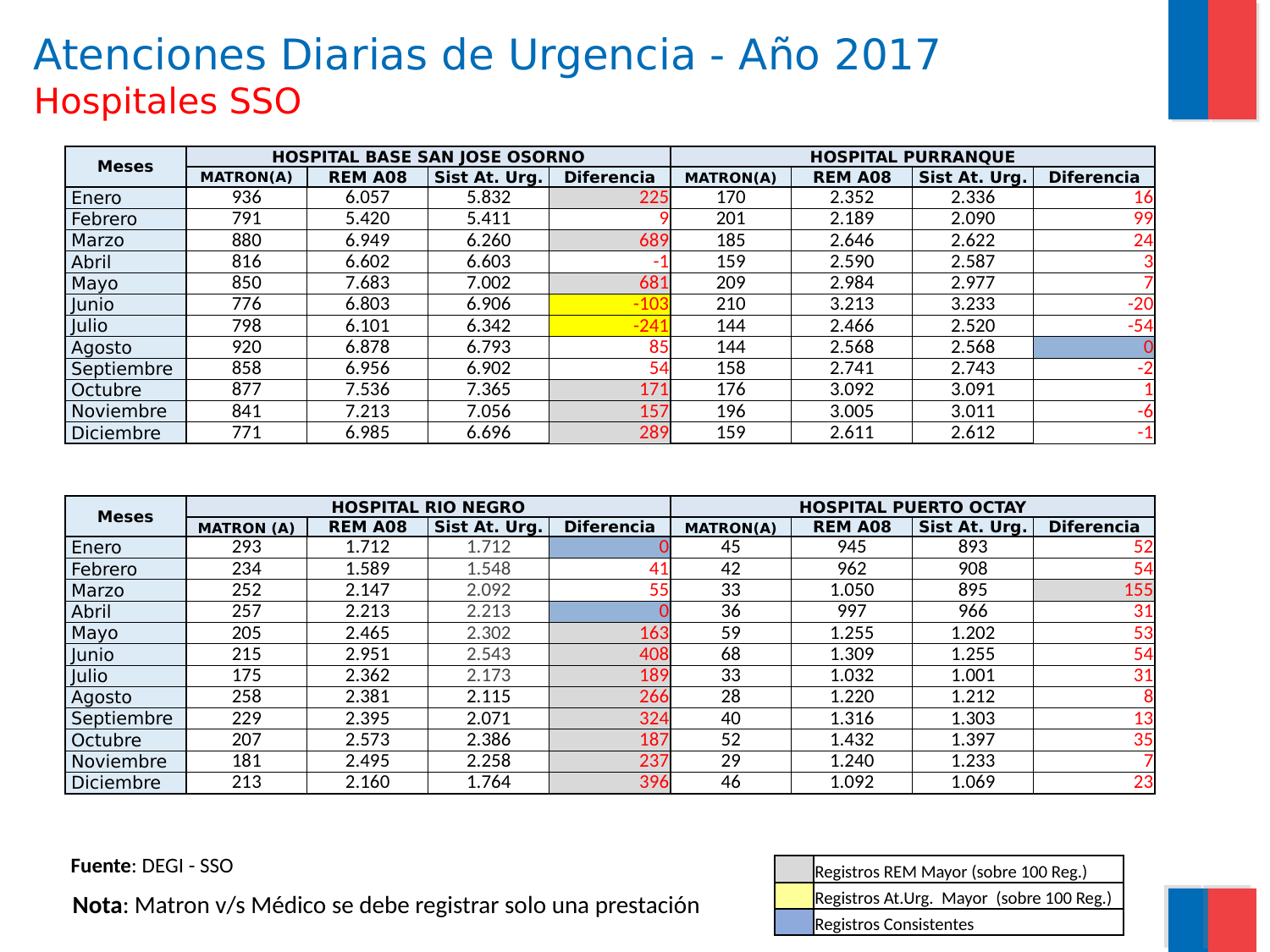

# Atenciones Diarias de Urgencia - Año 2017 Hospitales SSO
| Meses | HOSPITAL BASE SAN JOSE OSORNO |  |  |  | HOSPITAL PURRANQUE |  |  |  |
| --- | --- | --- | --- | --- | --- | --- | --- | --- |
|  | MATRON(A) | REM A08 | Sist At. Urg. | Diferencia | MATRON(A) | REM A08 | Sist At. Urg. | Diferencia |
| Enero | 936 | 6.057 | 5.832 | 225 | 170 | 2.352 | 2.336 | 16 |
| Febrero | 791 | 5.420 | 5.411 | 9 | 201 | 2.189 | 2.090 | 99 |
| Marzo | 880 | 6.949 | 6.260 | 689 | 185 | 2.646 | 2.622 | 24 |
| Abril | 816 | 6.602 | 6.603 | -1 | 159 | 2.590 | 2.587 | 3 |
| Mayo | 850 | 7.683 | 7.002 | 681 | 209 | 2.984 | 2.977 | 7 |
| Junio | 776 | 6.803 | 6.906 | -103 | 210 | 3.213 | 3.233 | -20 |
| Julio | 798 | 6.101 | 6.342 | -241 | 144 | 2.466 | 2.520 | -54 |
| Agosto | 920 | 6.878 | 6.793 | 85 | 144 | 2.568 | 2.568 | 0 |
| Septiembre | 858 | 6.956 | 6.902 | 54 | 158 | 2.741 | 2.743 | -2 |
| Octubre | 877 | 7.536 | 7.365 | 171 | 176 | 3.092 | 3.091 | 1 |
| Noviembre | 841 | 7.213 | 7.056 | 157 | 196 | 3.005 | 3.011 | -6 |
| Diciembre | 771 | 6.985 | 6.696 | 289 | 159 | 2.611 | 2.612 | -1 |
| Meses | HOSPITAL RIO NEGRO |  |  |  | HOSPITAL PUERTO OCTAY |  |  |  |
| --- | --- | --- | --- | --- | --- | --- | --- | --- |
|  | MATRON (A) | REM A08 | Sist At. Urg. | Diferencia | MATRON(A) | REM A08 | Sist At. Urg. | Diferencia |
| Enero | 293 | 1.712 | 1.712 | 0 | 45 | 945 | 893 | 52 |
| Febrero | 234 | 1.589 | 1.548 | 41 | 42 | 962 | 908 | 54 |
| Marzo | 252 | 2.147 | 2.092 | 55 | 33 | 1.050 | 895 | 155 |
| Abril | 257 | 2.213 | 2.213 | 0 | 36 | 997 | 966 | 31 |
| Mayo | 205 | 2.465 | 2.302 | 163 | 59 | 1.255 | 1.202 | 53 |
| Junio | 215 | 2.951 | 2.543 | 408 | 68 | 1.309 | 1.255 | 54 |
| Julio | 175 | 2.362 | 2.173 | 189 | 33 | 1.032 | 1.001 | 31 |
| Agosto | 258 | 2.381 | 2.115 | 266 | 28 | 1.220 | 1.212 | 8 |
| Septiembre | 229 | 2.395 | 2.071 | 324 | 40 | 1.316 | 1.303 | 13 |
| Octubre | 207 | 2.573 | 2.386 | 187 | 52 | 1.432 | 1.397 | 35 |
| Noviembre | 181 | 2.495 | 2.258 | 237 | 29 | 1.240 | 1.233 | 7 |
| Diciembre | 213 | 2.160 | 1.764 | 396 | 46 | 1.092 | 1.069 | 23 |
Fuente: DEGI - SSO
|  | Registros REM Mayor (sobre 100 Reg.) |
| --- | --- |
|  | Registros At.Urg. Mayor (sobre 100 Reg.) |
|  | Registros Consistentes |
Nota: Matron v/s Médico se debe registrar solo una prestación